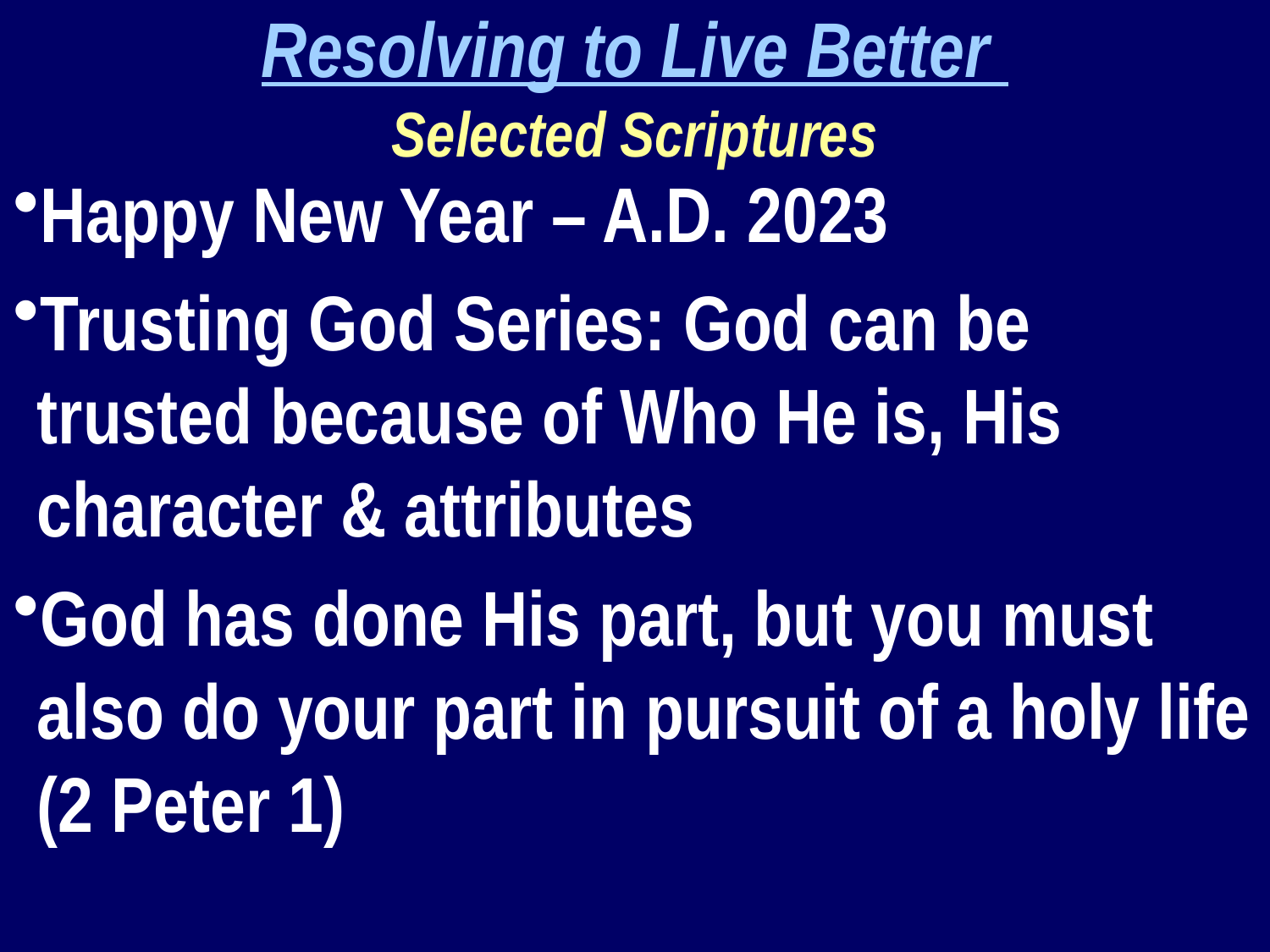

Resolving to Live Better
Selected Scriptures
Happy New Year – A.D. 2023
Trusting God Series: God can be trusted because of Who He is, His character & attributes
God has done His part, but you must also do your part in pursuit of a holy life (2 Peter 1)